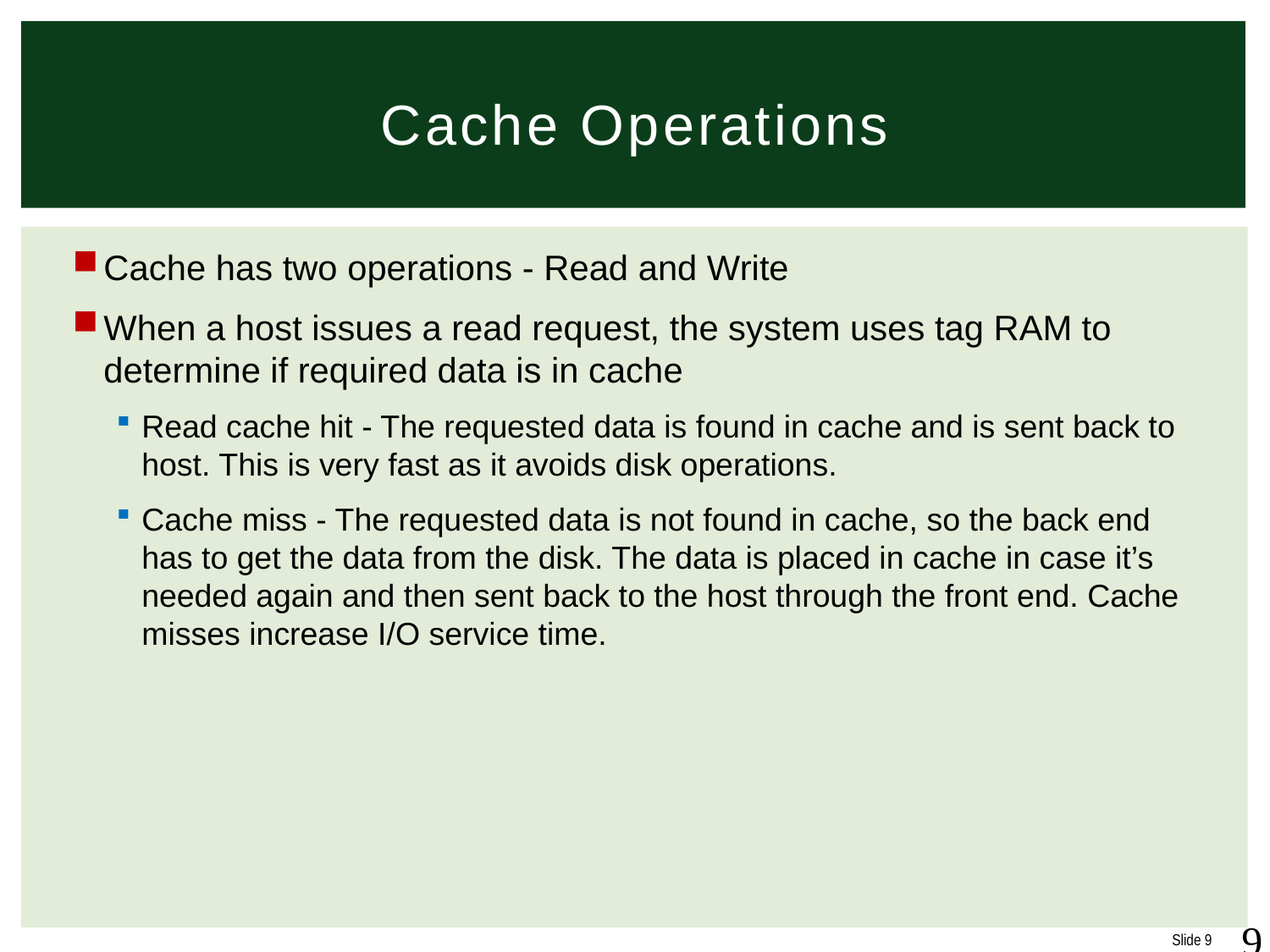

# Cache Operations
Cache has two operations - Read and Write
When a host issues a read request, the system uses tag RAM to determine if required data is in cache
Read cache hit - The requested data is found in cache and is sent back to host. This is very fast as it avoids disk operations.
Cache miss - The requested data is not found in cache, so the back end has to get the data from the disk. The data is placed in cache in case it’s needed again and then sent back to the host through the front end. Cache misses increase I/O service time.
9